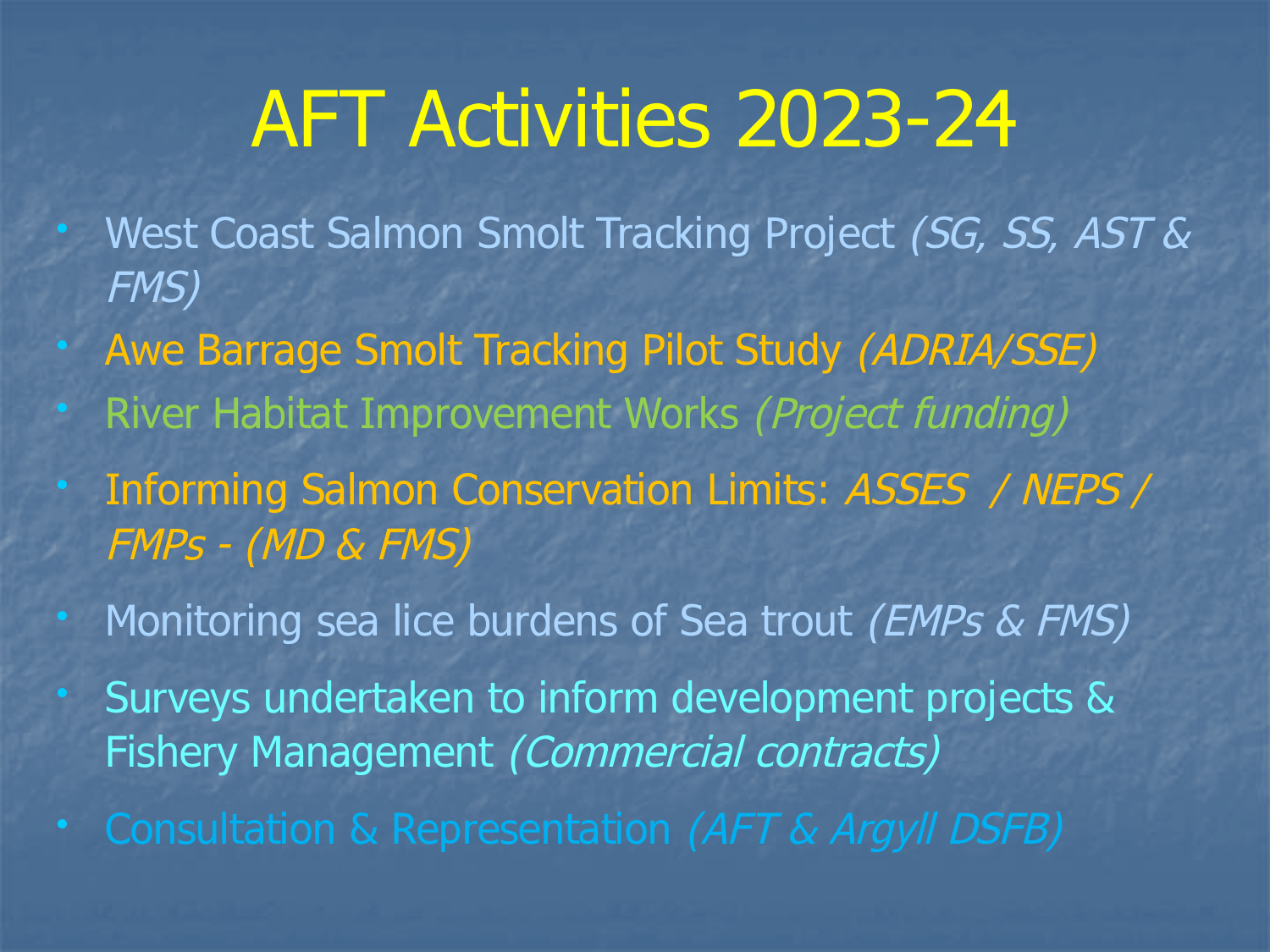

# AFT Activities 2023-24
West Coast Salmon Smolt Tracking Project (SG, SS, AST & FMS)
Awe Barrage Smolt Tracking Pilot Study (ADRIA/SSE)
River Habitat Improvement Works (Project funding)
Informing Salmon Conservation Limits: ASSES  / NEPS / FMPs - (MD & FMS)
Monitoring sea lice burdens of Sea trout (EMPs & FMS)
Surveys undertaken to inform development projects & Fishery Management (Commercial contracts)
Consultation & Representation (AFT & Argyll DSFB)